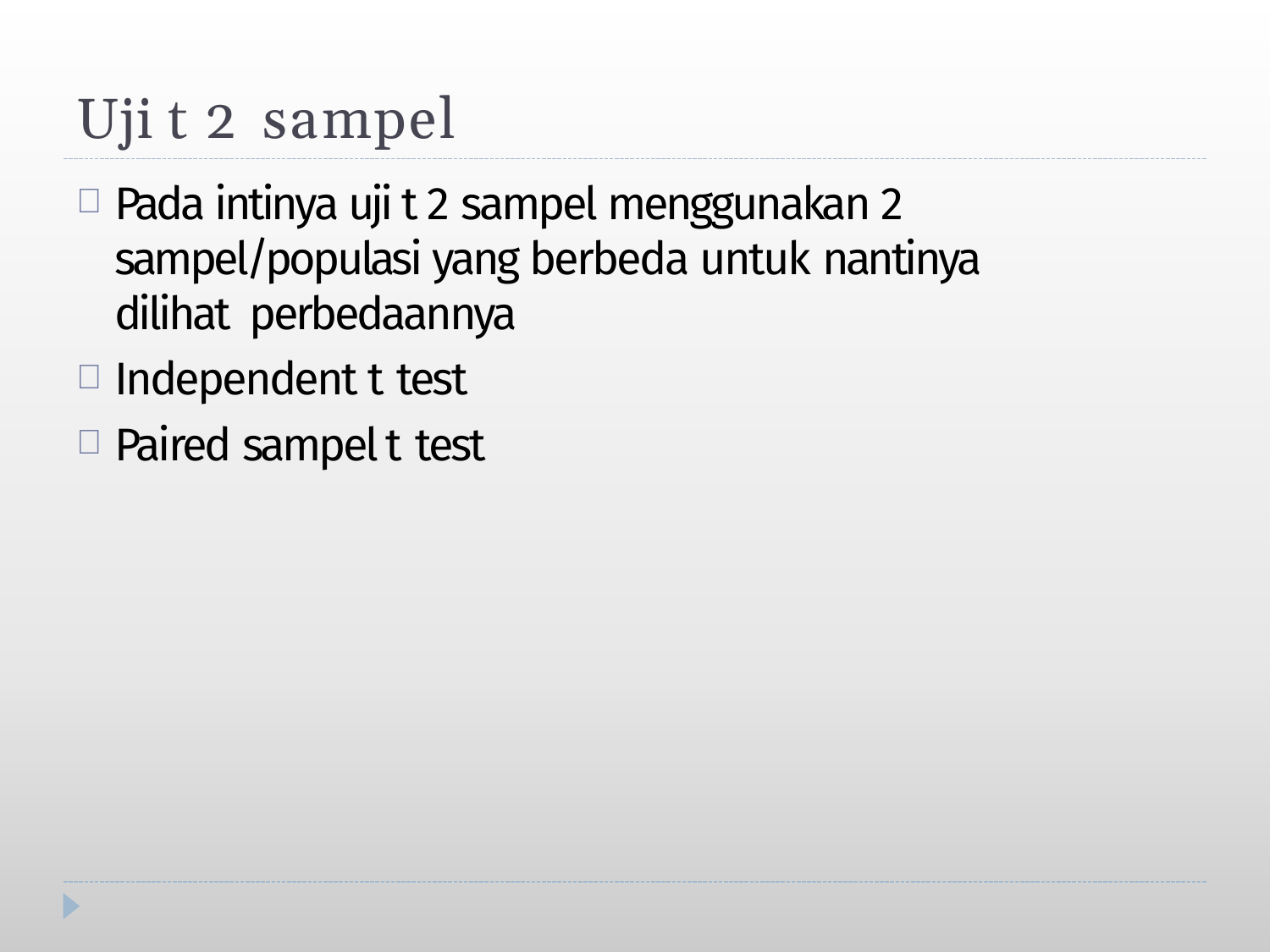

# Uji t 2 sampel
Pada intinya uji t 2 sampel menggunakan 2  sampel/populasi yang berbeda untuk nantinya dilihat  perbedaannya
Independent t test
Paired sampel t test